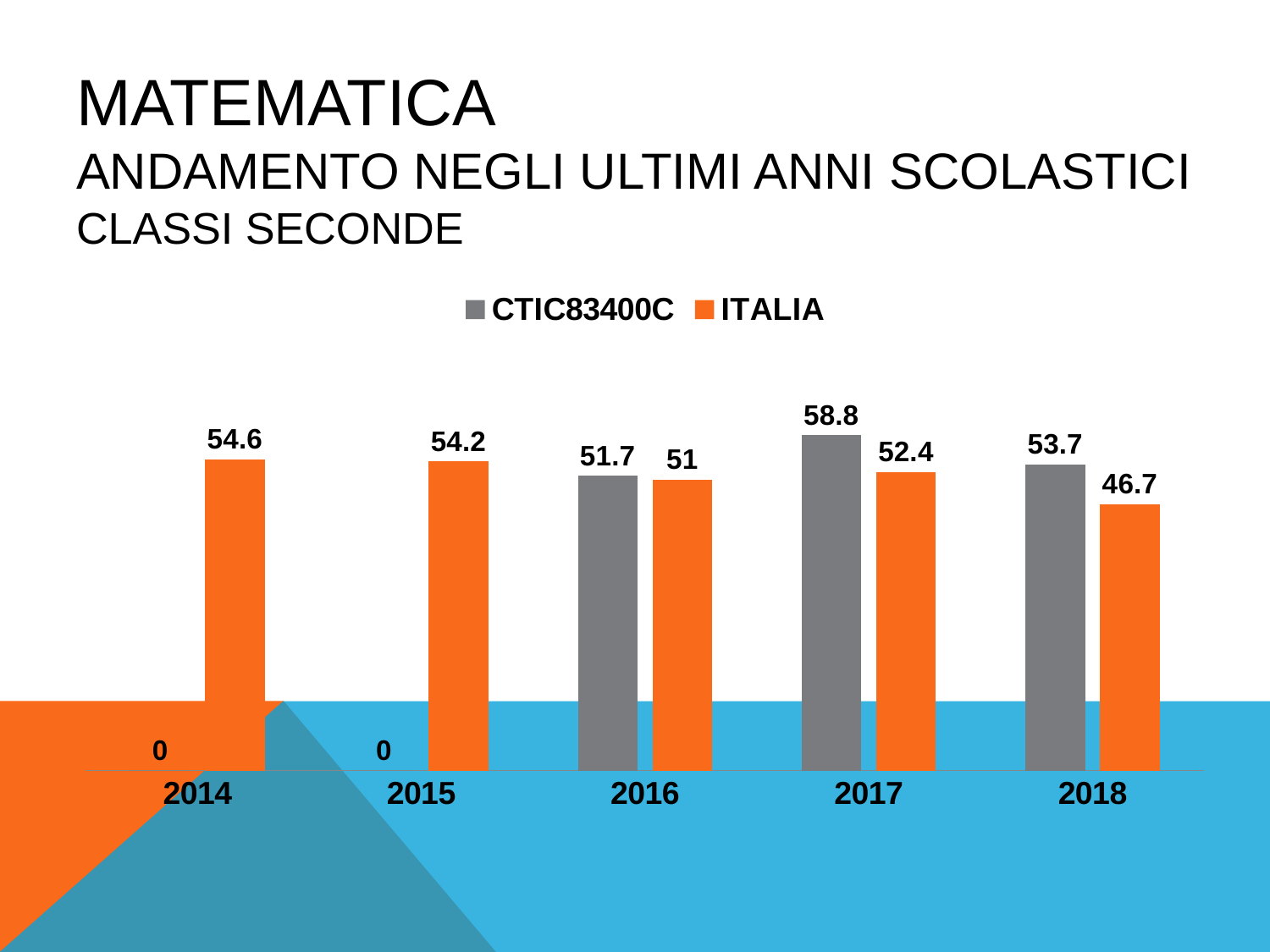

# MATEMATICA Andamento negli ultimi anni scolastici classi seconde

### Chart

| Category | CTIC83400C | ITALIA |
|---|---|---|
| 2014 | 0.0 | 54.6 |
| 2015 | 0.0 | 54.2 |
| 2016 | 51.7 | 51.0 |
| 2017 | 58.8 | 52.4 |
| 2018 | 53.7 | 46.7 |